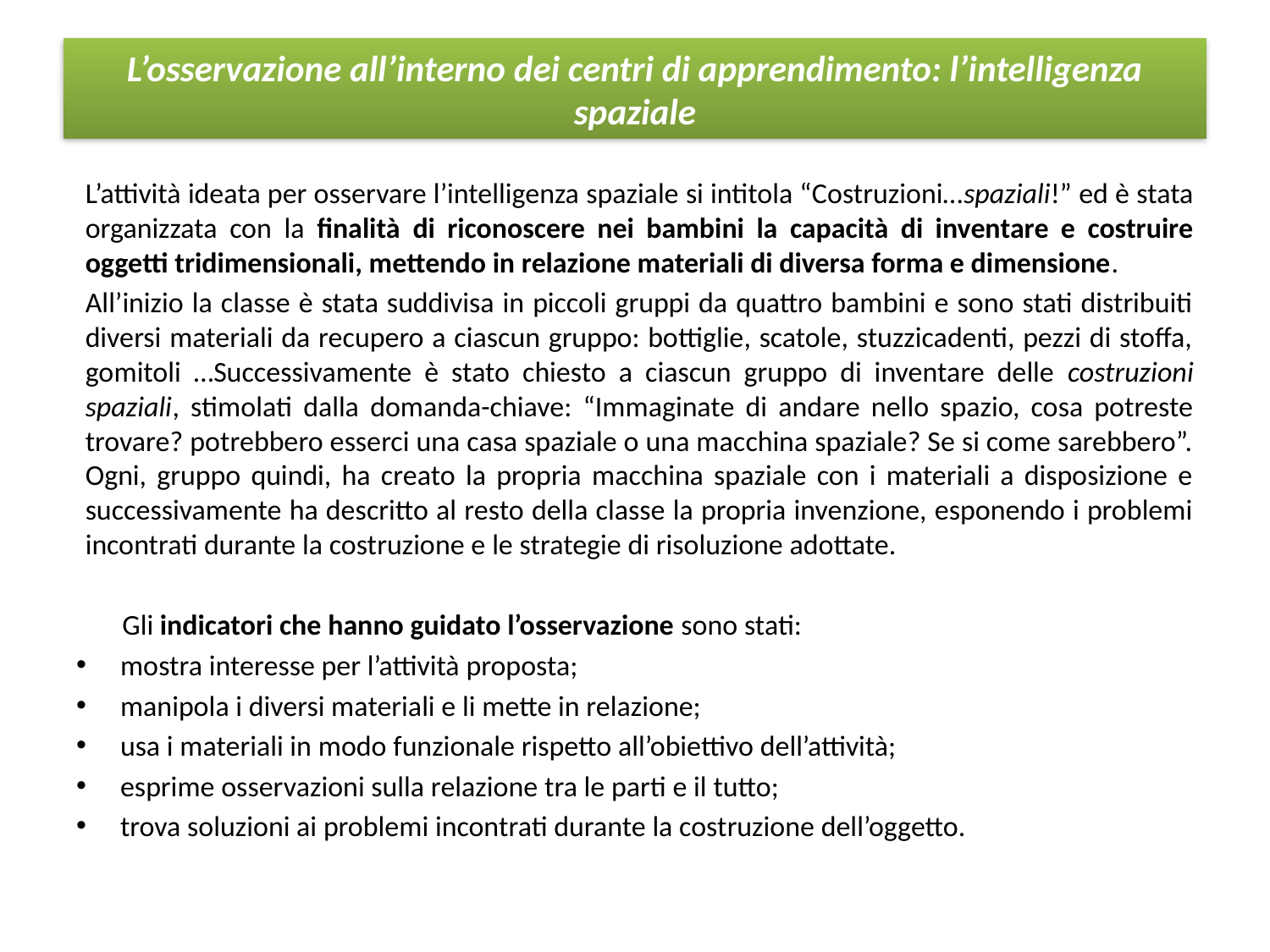

# L’osservazione all’interno dei centri di apprendimento: l’intelligenza spaziale
L’attività ideata per osservare l’intelligenza spaziale si intitola “Costruzioni…spaziali!” ed è stata organizzata con la finalità di riconoscere nei bambini la capacità di inventare e costruire oggetti tridimensionali, mettendo in relazione materiali di diversa forma e dimensione.
All’inizio la classe è stata suddivisa in piccoli gruppi da quattro bambini e sono stati distribuiti diversi materiali da recupero a ciascun gruppo: bottiglie, scatole, stuzzicadenti, pezzi di stoffa, gomitoli …Successivamente è stato chiesto a ciascun gruppo di inventare delle costruzioni spaziali, stimolati dalla domanda-chiave: “Immaginate di andare nello spazio, cosa potreste trovare? potrebbero esserci una casa spaziale o una macchina spaziale? Se si come sarebbero”. Ogni, gruppo quindi, ha creato la propria macchina spaziale con i materiali a disposizione e successivamente ha descritto al resto della classe la propria invenzione, esponendo i problemi incontrati durante la costruzione e le strategie di risoluzione adottate.

       Gli indicatori che hanno guidato l’osservazione sono stati:
mostra interesse per l’attività proposta;
manipola i diversi materiali e li mette in relazione;
usa i materiali in modo funzionale rispetto all’obiettivo dell’attività;
esprime osservazioni sulla relazione tra le parti e il tutto;
trova soluzioni ai problemi incontrati durante la costruzione dell’oggetto.